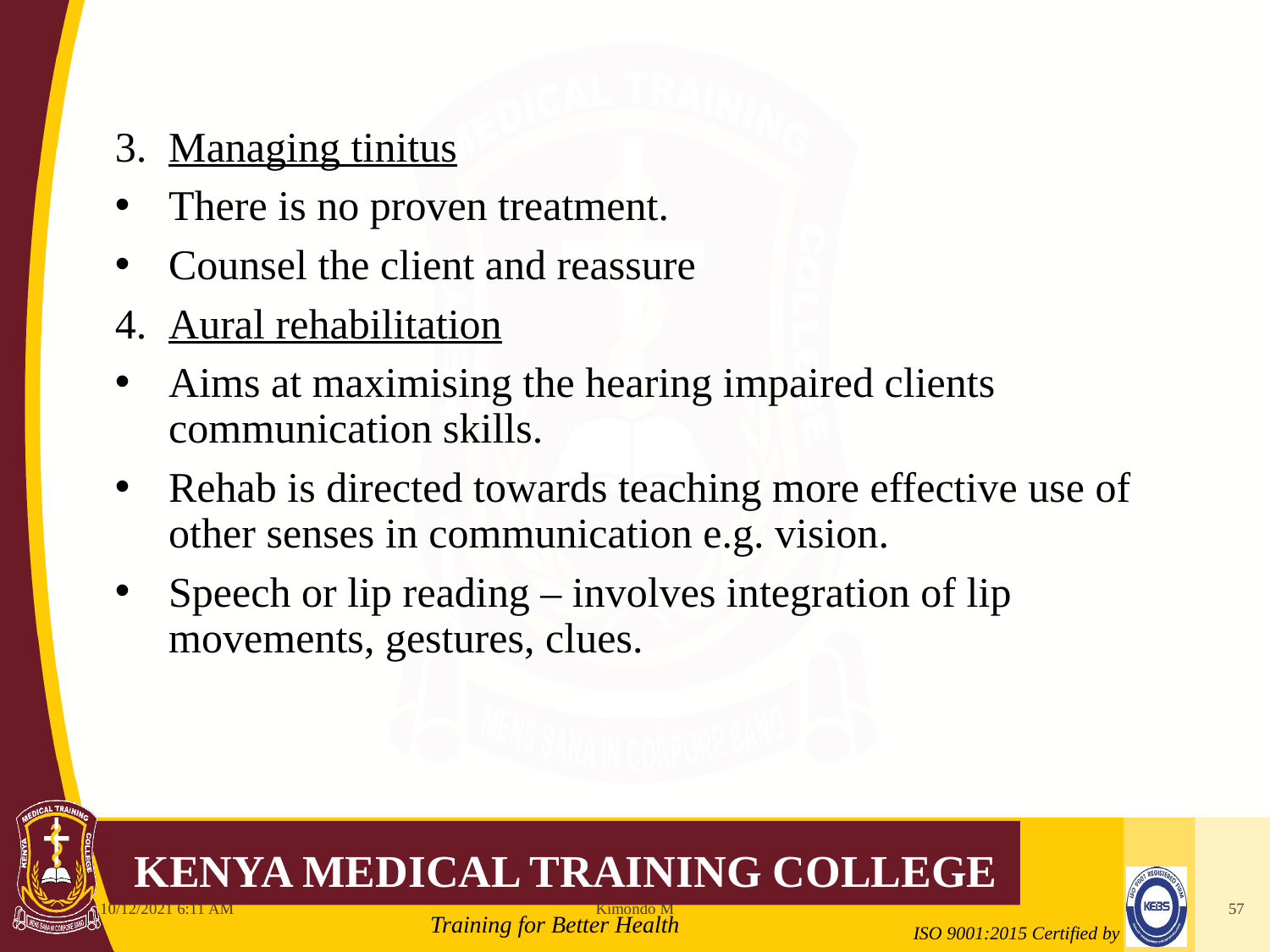

Managing tinitus
There is no proven treatment.
Counsel the client and reassure
Aural rehabilitation
Aims at maximising the hearing impaired clients communication skills.
Rehab is directed towards teaching more effective use of other senses in communication e.g. vision.
Speech or lip reading – involves integration of lip movements, gestures, clues.
10/12/2021 6:11 AM
Kimondo M
57